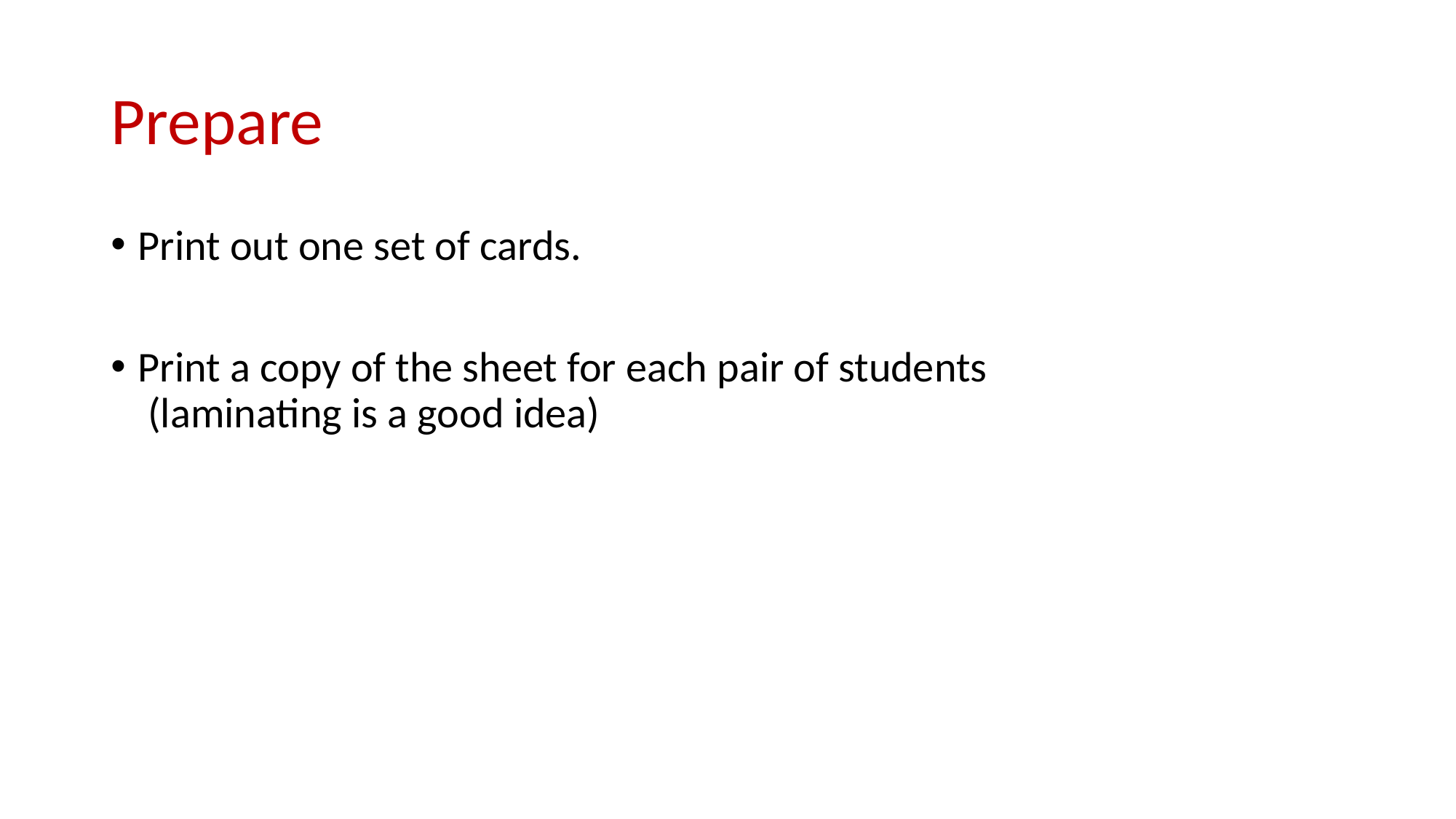

# Prepare
Print out one set of cards.

Print a copy of the sheet for each pair of students
 (laminating is a good idea)